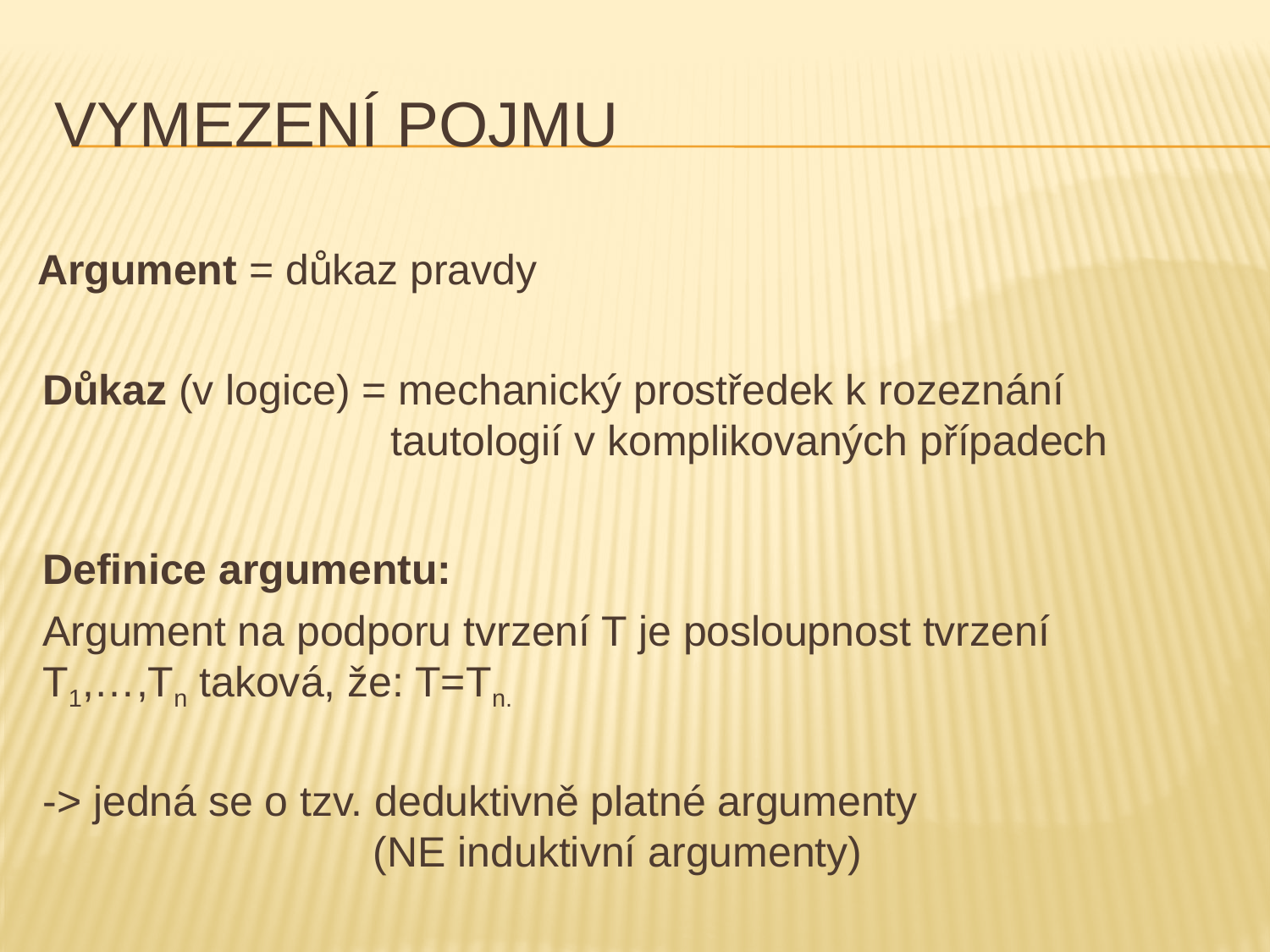

# Vymezení pojmu
Argument = důkaz pravdy
Důkaz (v logice) = mechanický prostředek k rozeznání   		        tautologií v komplikovaných případech
Definice argumentu:
Argument na podporu tvrzení T je posloupnost tvrzení T1,…,Tn taková, že: T=Tn.

-> jedná se o tzv. deduktivně platné argumenty                               (NE induktivní argumenty)